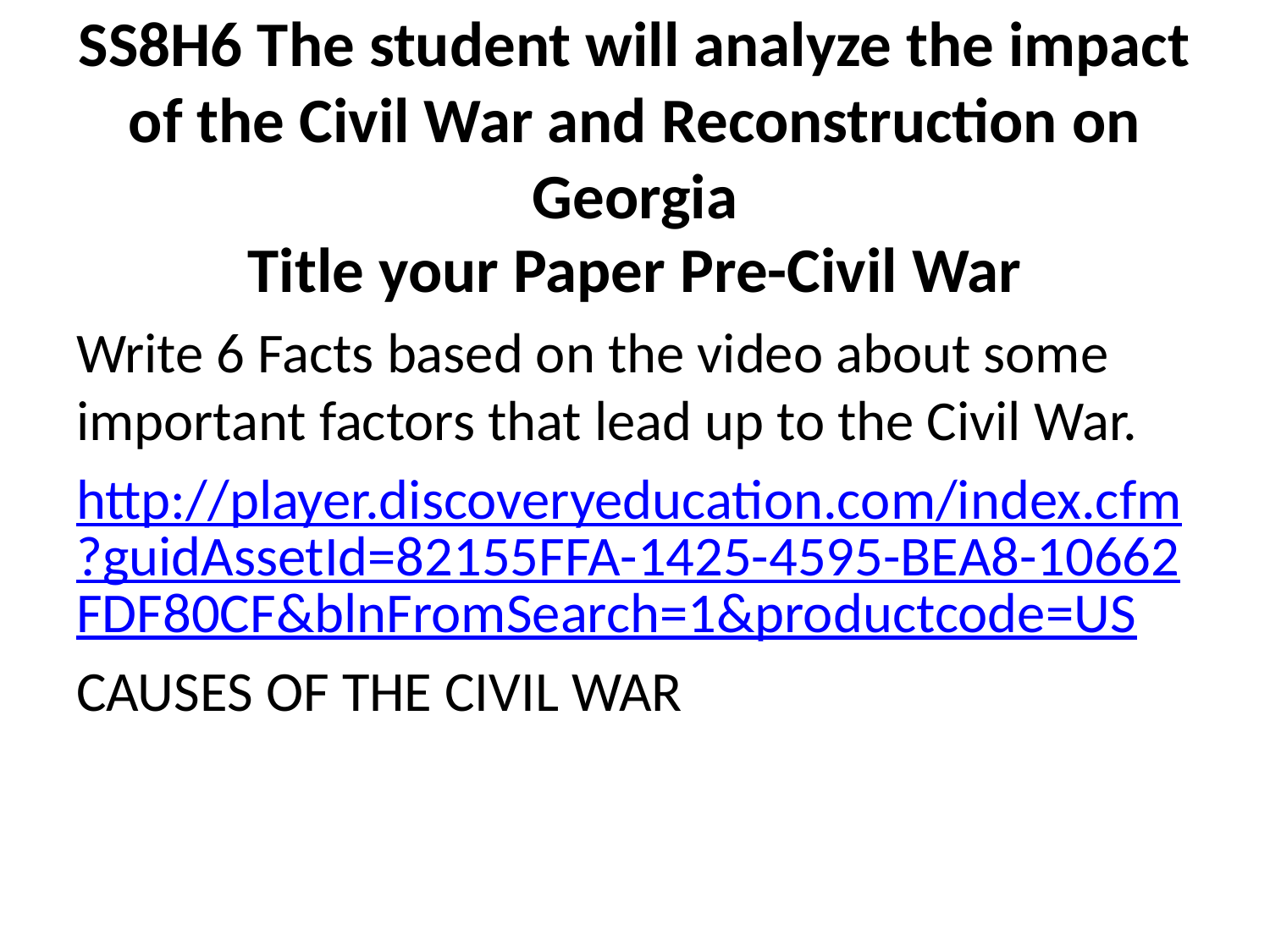

# SS8H6 The student will analyze the impact of the Civil War and Reconstruction on Georgia
Title your Paper Pre-Civil War
Write 6 Facts based on the video about some important factors that lead up to the Civil War.
http://player.discoveryeducation.com/index.cfm?guidAssetId=82155FFA-1425-4595-BEA8-10662FDF80CF&blnFromSearch=1&productcode=US
CAUSES OF THE CIVIL WAR